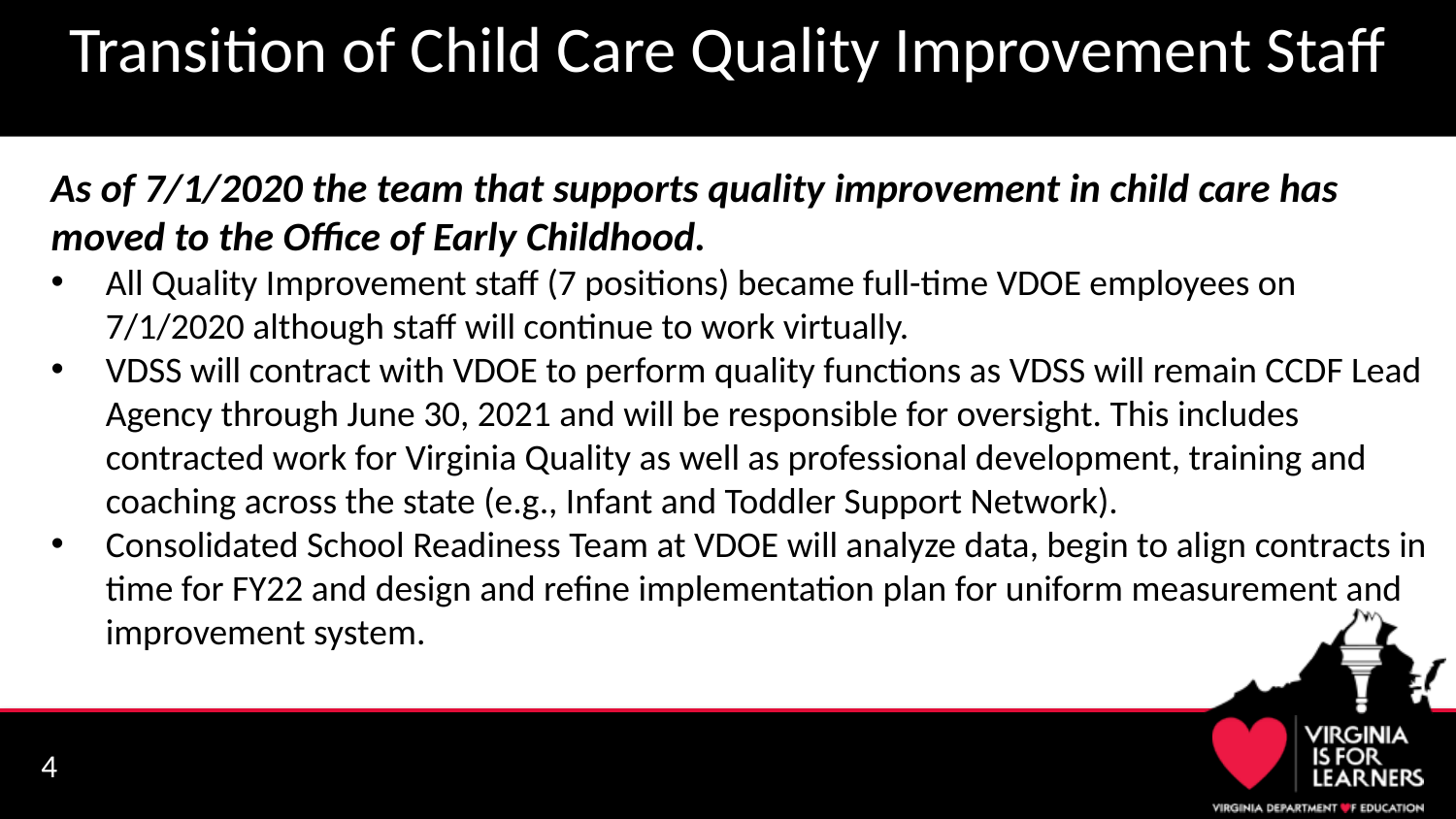

# Transition of Child Care Quality Improvement Staff
As of 7/1/2020 the team that supports quality improvement in child care has moved to the Office of Early Childhood.
All Quality Improvement staff (7 positions) became full-time VDOE employees on 7/1/2020 although staff will continue to work virtually.
VDSS will contract with VDOE to perform quality functions as VDSS will remain CCDF Lead Agency through June 30, 2021 and will be responsible for oversight. This includes contracted work for Virginia Quality as well as professional development, training and coaching across the state (e.g., Infant and Toddler Support Network).
Consolidated School Readiness Team at VDOE will analyze data, begin to align contracts in time for FY22 and design and refine implementation plan for uniform measurement and improvement system.